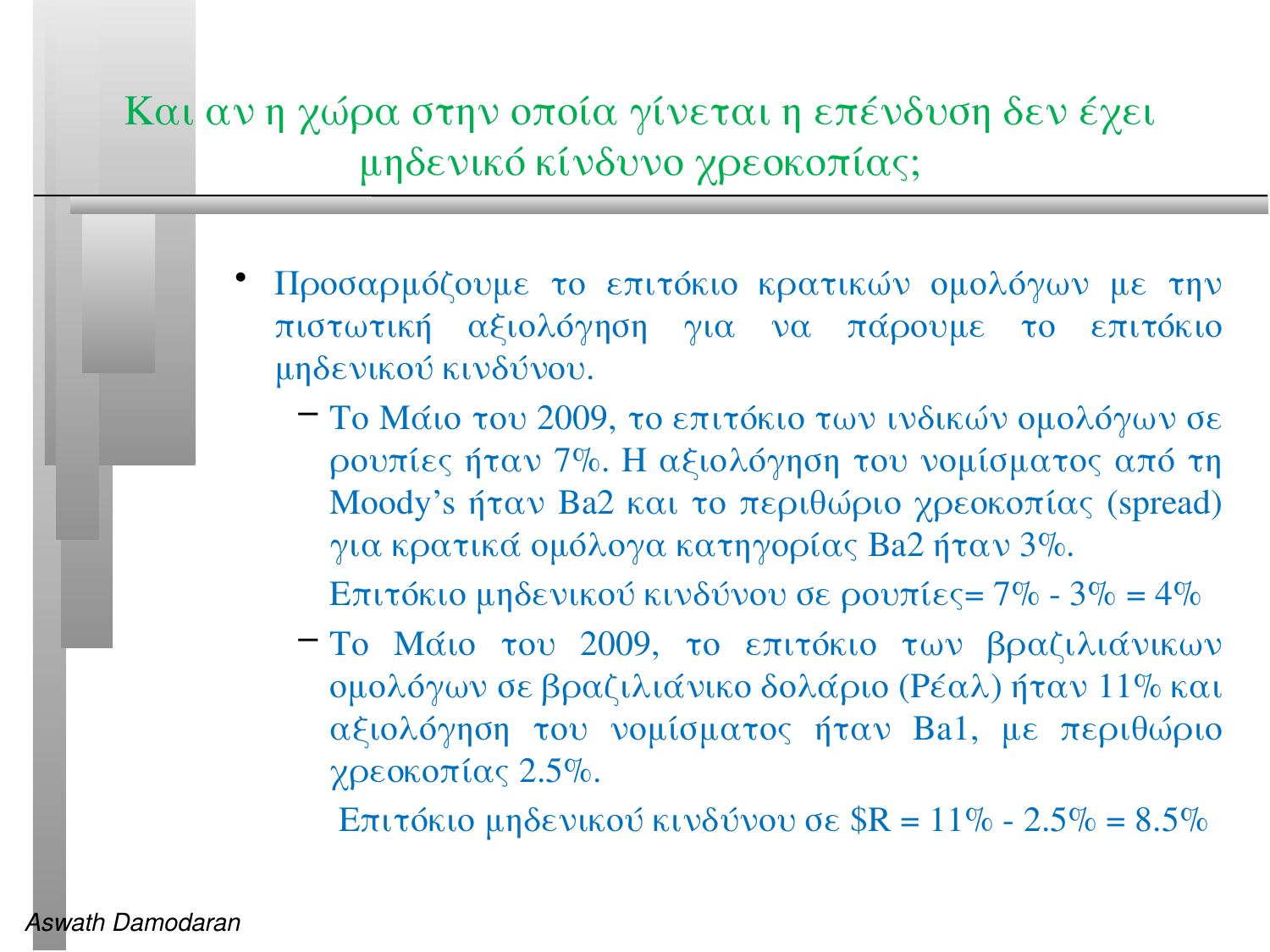

# Και αν η χώρα στην οποία γίνεται η επένδυση δεν έχει μηδενικό κίνδυνο χρεοκοπίας;
Προσαρμόζουμε το επιτόκιο κρατικών ομολόγων με την πιστωτική αξιολόγηση για να πάρουμε το επιτόκιο μηδενικού κινδύνου.
Το Μάιο του 2009, το επιτόκιο των ινδικών ομολόγων σε ρουπίες ήταν 7%. Η αξιολόγηση του νομίσματος από τη Moody’s ήταν Ba2 και το περιθώριο χρεοκοπίας (spread) για κρατικά ομόλογα κατηγορίας Ba2 ήταν 3%.
	Επιτόκιο μηδενικού κινδύνου σε ρουπίες= 7% - 3% = 4%
Το Μάιο του 2009, το επιτόκιο των βραζιλιάνικων ομολόγων σε βραζιλιάνικο δολάριο (Ρέαλ) ήταν 11% και αξιολόγηση του νομίσματος ήταν Ba1, με περιθώριο χρεοκοπίας 2.5%.
	 Επιτόκιο μηδενικού κινδύνου σε $R = 11% - 2.5% = 8.5%